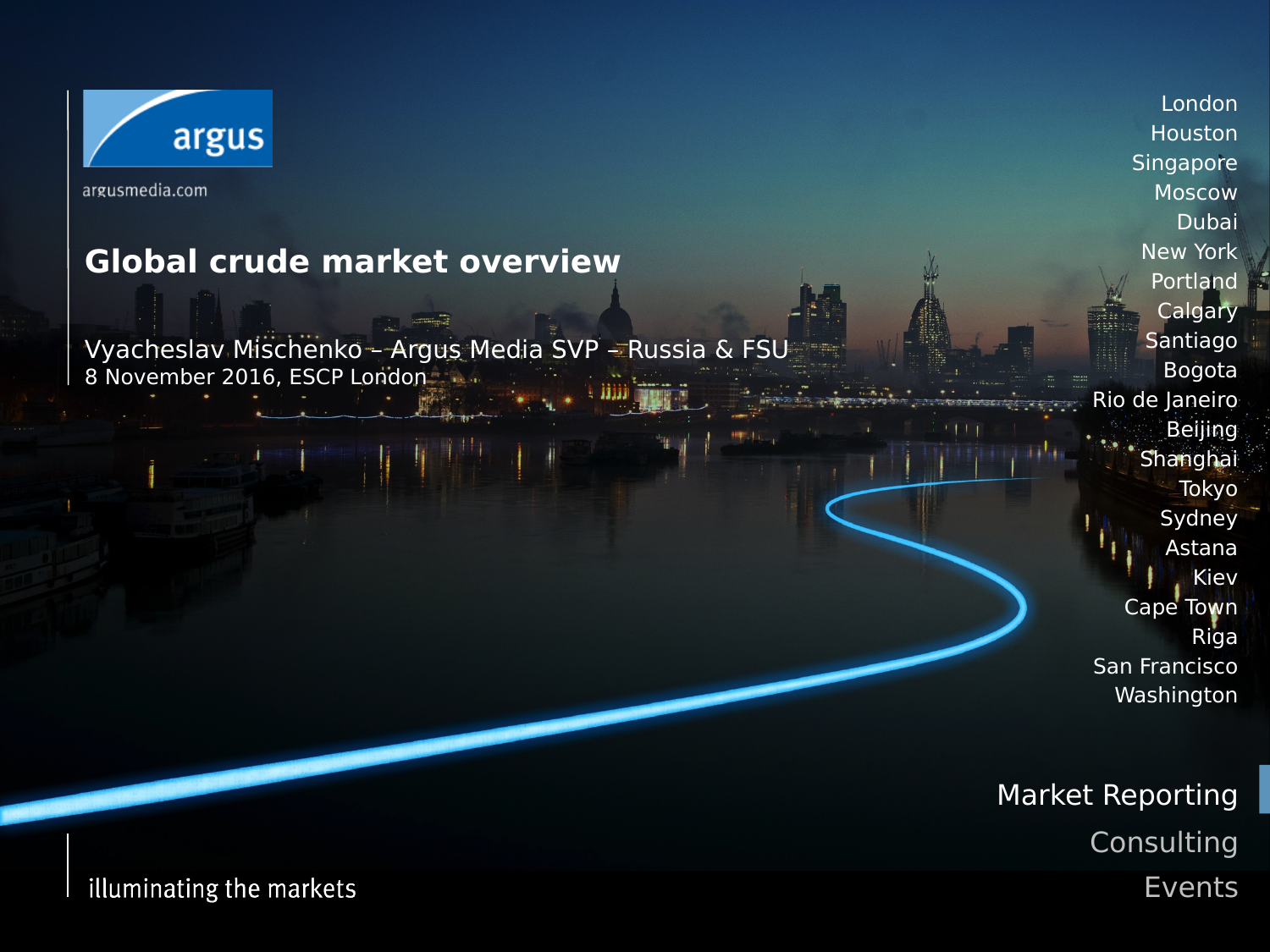

Global crude market overview
Vyacheslav Mischenko – Argus Media SVP – Russia & FSU
8 November 2016, ESCP London